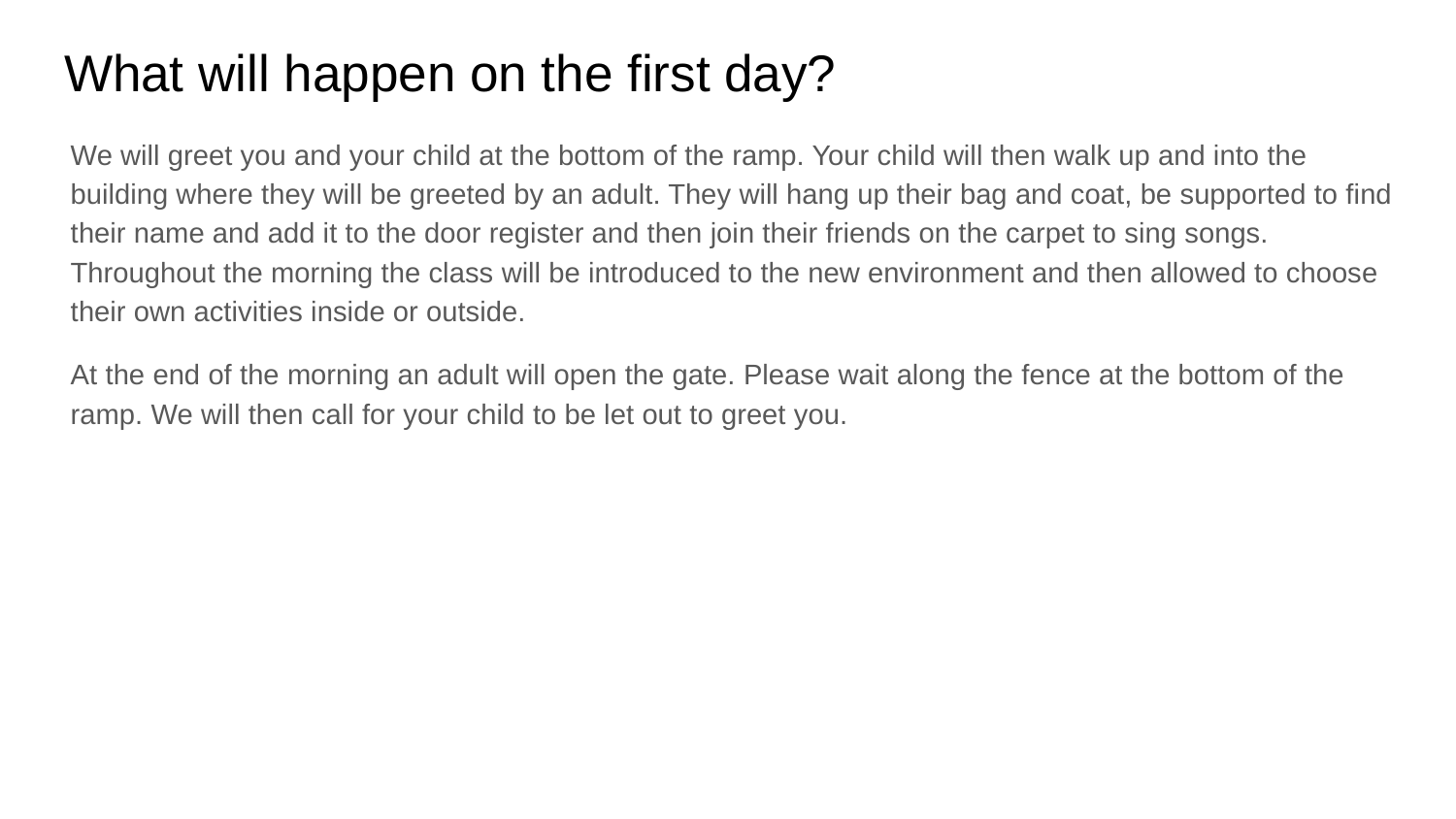

# What will happen on the first day?
We will greet you and your child at the bottom of the ramp. Your child will then walk up and into the building where they will be greeted by an adult. They will hang up their bag and coat, be supported to find their name and add it to the door register and then join their friends on the carpet to sing songs. Throughout the morning the class will be introduced to the new environment and then allowed to choose their own activities inside or outside.
At the end of the morning an adult will open the gate. Please wait along the fence at the bottom of the ramp. We will then call for your child to be let out to greet you.